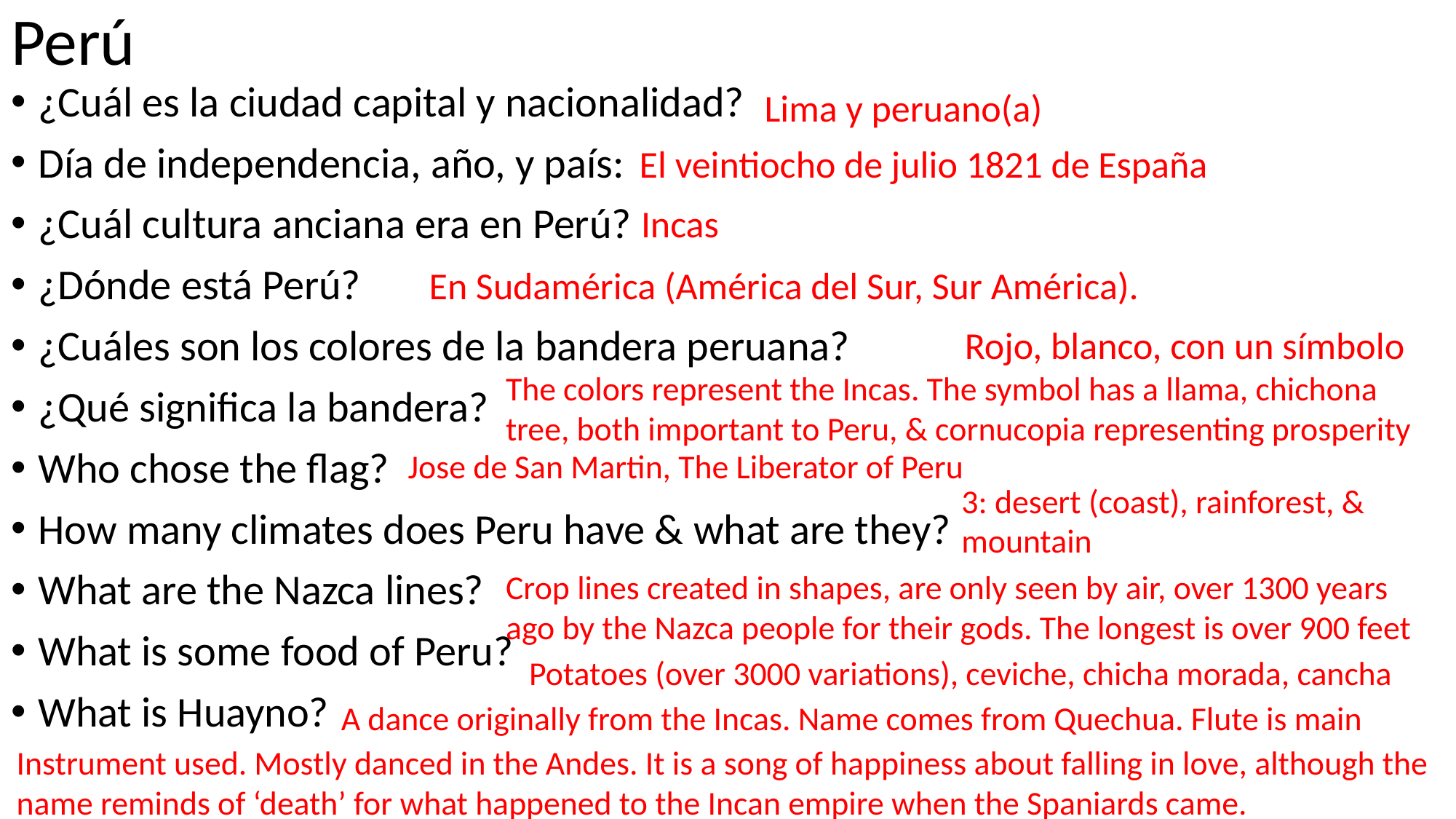

# Perú

¿Cuál es la ciudad capital y nacionalidad?
Día de independencia, año, y país:
¿Cuál cultura anciana era en Perú?
¿Dónde está Perú?
¿Cuáles son los colores de la bandera peruana?
¿Qué significa la bandera?
Who chose the flag?
How many climates does Peru have & what are they?
What are the Nazca lines?
What is some food of Peru?
What is Huayno?
Lima y peruano(a)
El veintiocho de julio 1821 de España
Incas
En Sudamérica (América del Sur, Sur América).
 Rojo, blanco, con un símbolo
The colors represent the Incas. The symbol has a llama, chichona tree, both important to Peru, & cornucopia representing prosperity
Jose de San Martin, The Liberator of Peru
3: desert (coast), rainforest, & mountain
Crop lines created in shapes, are only seen by air, over 1300 years ago by the Nazca people for their gods. The longest is over 900 feet
Potatoes (over 3000 variations), ceviche, chicha morada, cancha
A dance originally from the Incas. Name comes from Quechua. Flute is main
Instrument used. Mostly danced in the Andes. It is a song of happiness about falling in love, although the name reminds of ‘death’ for what happened to the Incan empire when the Spaniards came.